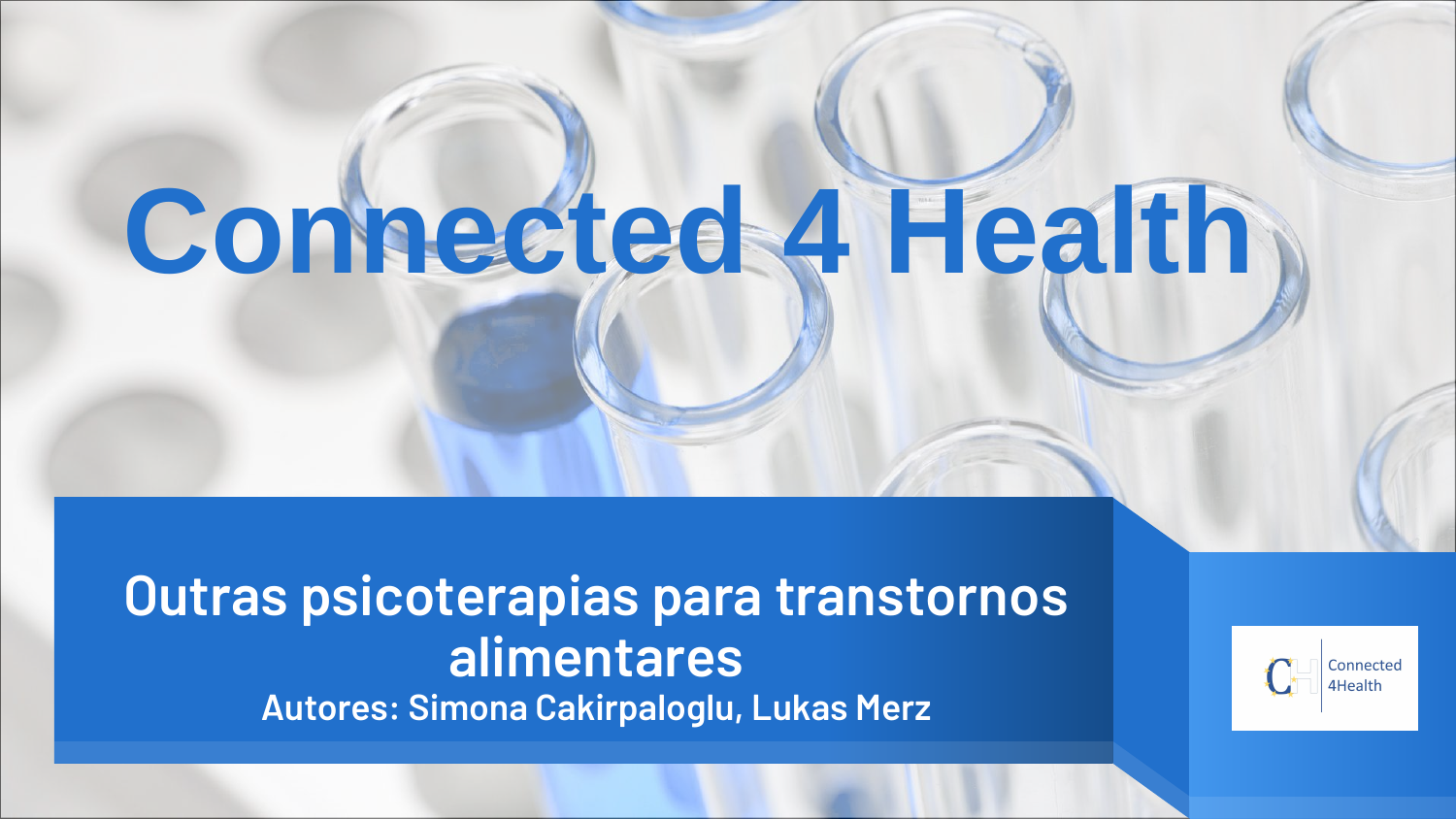

Connected 4 Health
# Outras psicoterapias para transtornos alimentares Autores: Simona Cakirpaloglu, Lukas Merz